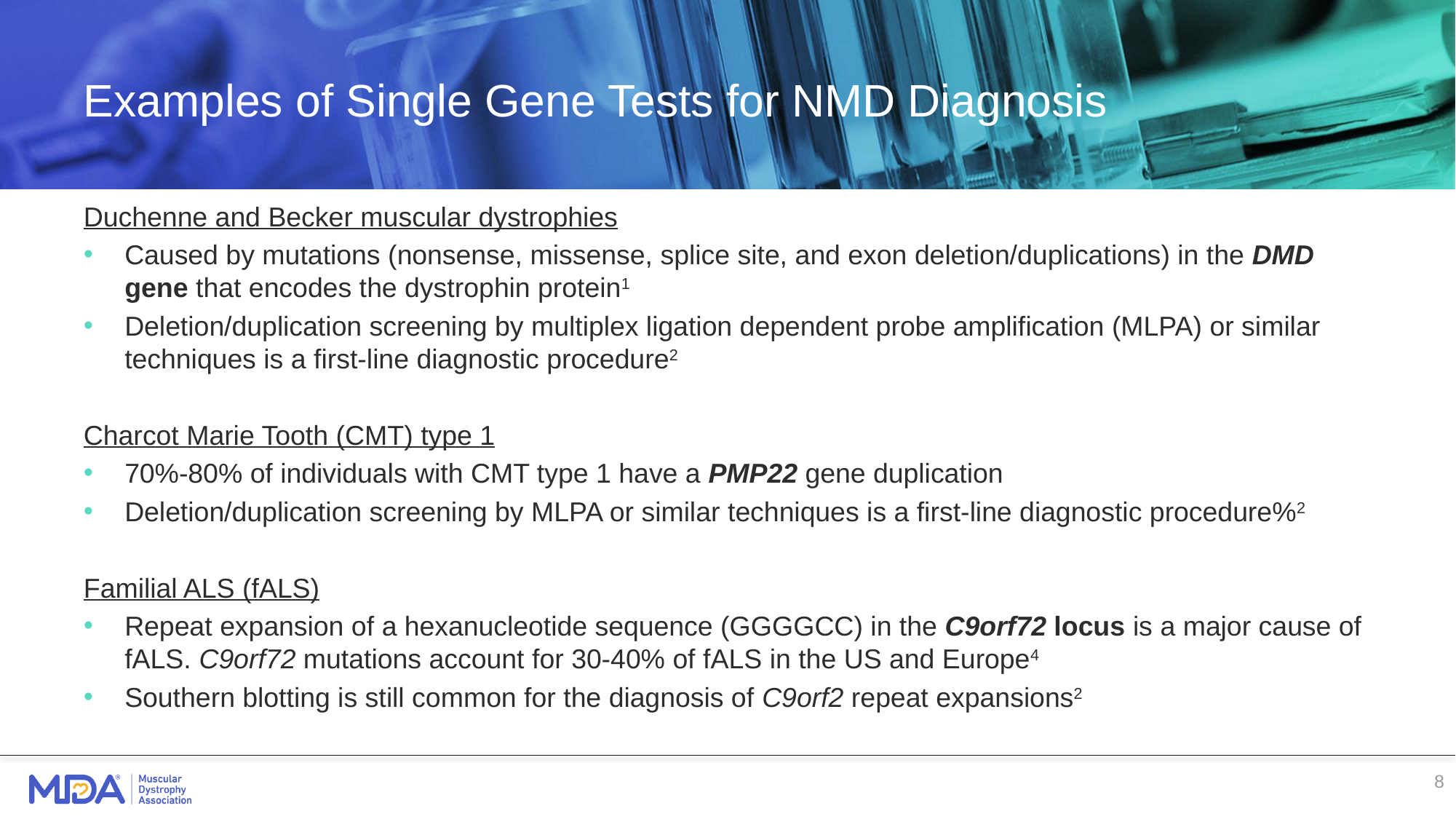

# Examples of Single Gene Tests for NMD Diagnosis
Duchenne and Becker muscular dystrophies
Caused by mutations (nonsense, missense, splice site, and exon deletion/duplications) in the DMD gene that encodes the dystrophin protein1
Deletion/duplication screening by multiplex ligation dependent probe amplification (MLPA) or similar techniques is a first-line diagnostic procedure2

Charcot Marie Tooth (CMT) type 1
70%-80% of individuals with CMT type 1 have a PMP22 gene duplication
Deletion/duplication screening by MLPA or similar techniques is a first-line diagnostic procedure%2

Familial ALS (fALS)
Repeat expansion of a hexanucleotide sequence (GGGGCC) in the C9orf72 locus is a major cause of fALS. C9orf72 mutations account for 30-40% of fALS in the US and Europe4
Southern blotting is still common for the diagnosis of C9orf2 repeat expansions2
8